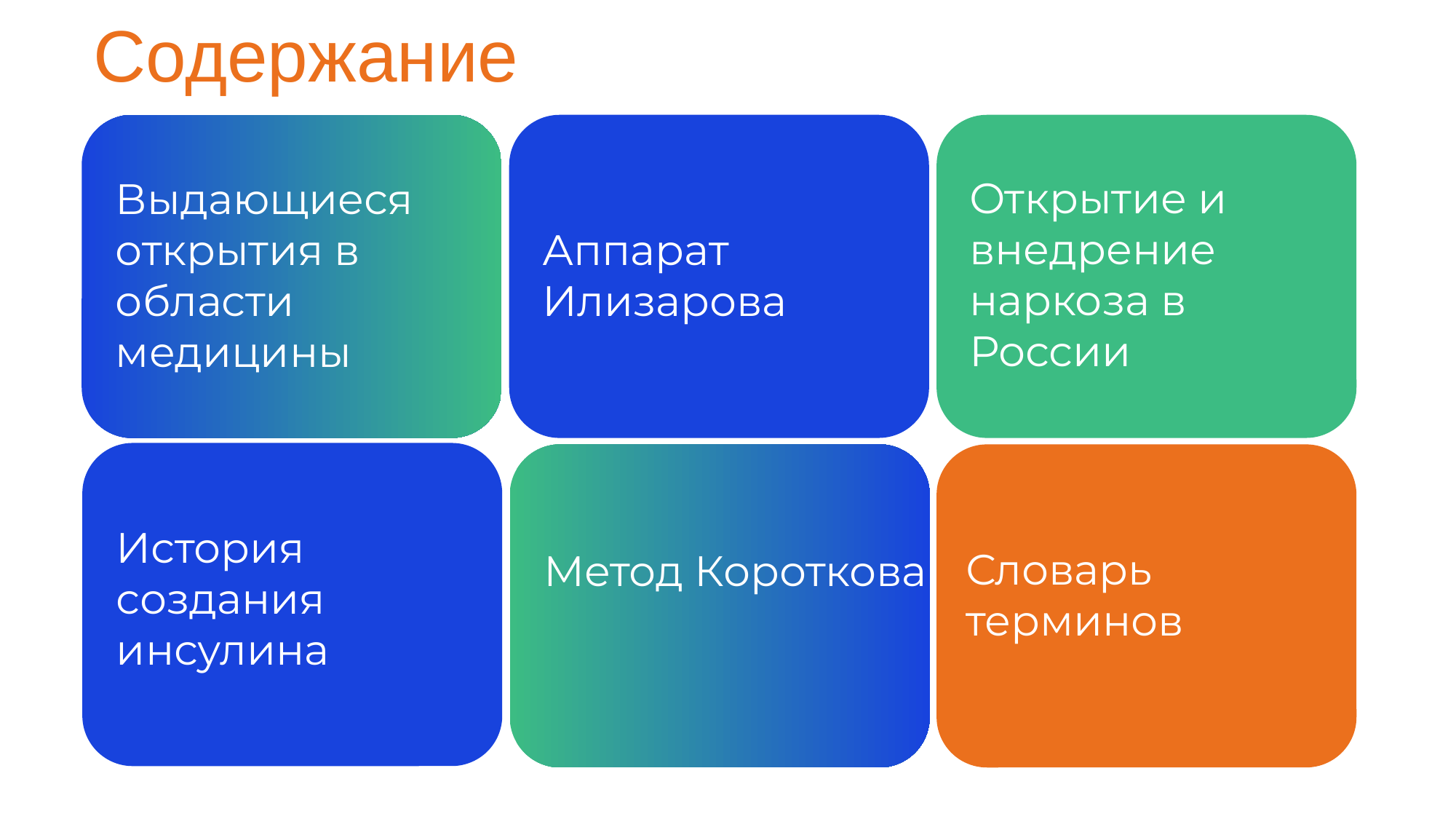

Содержание

Открытие и внедрение наркоза в России
Выдающиеся открытия в области медицины
Аппарат Илизарова

История создания инсулина
Словарь терминов
Метод Короткова
Метод Короткова